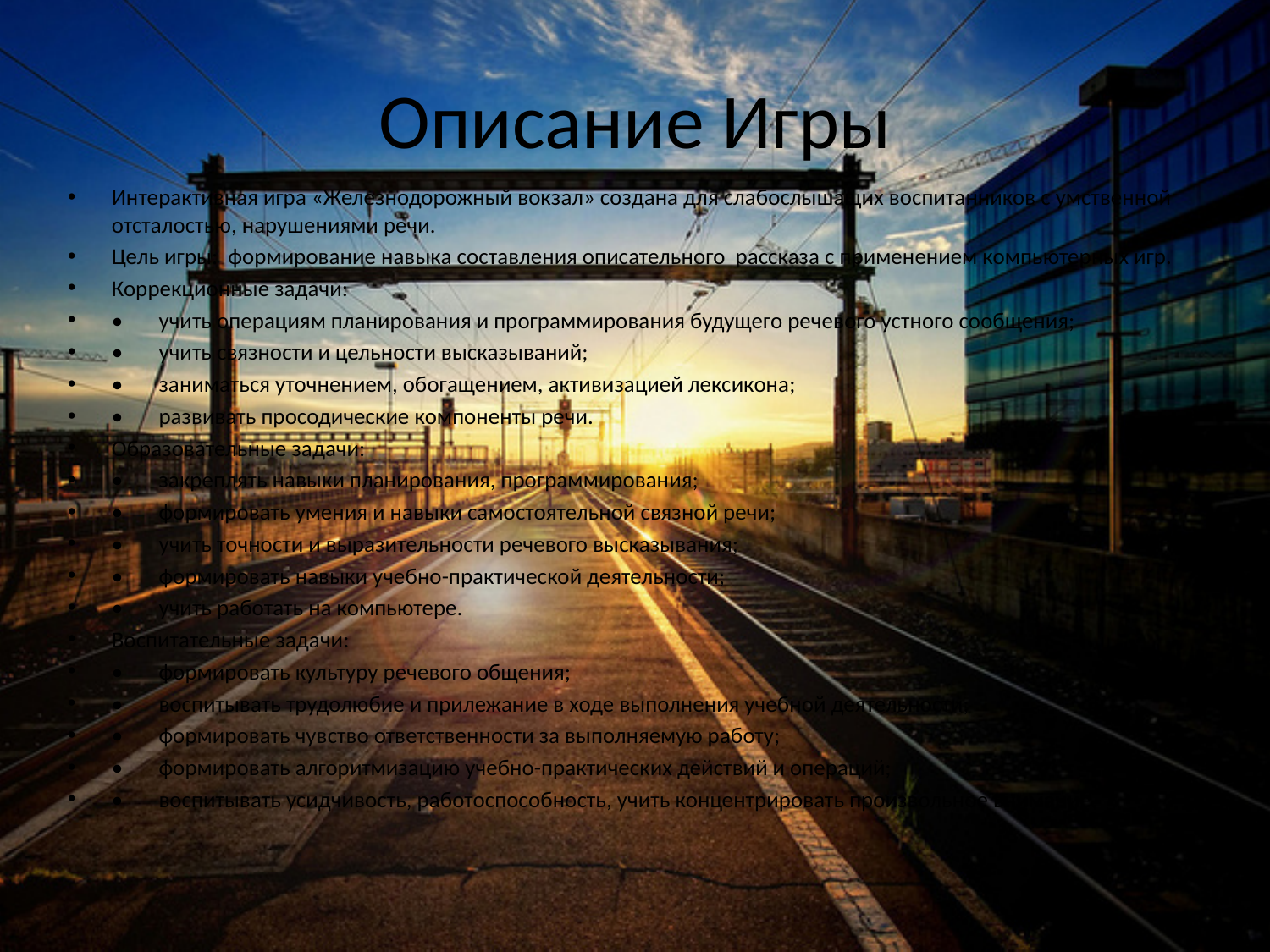

# Описание Игры
Интерактивная игра «Железнодорожный вокзал» создана для слабослышащих воспитанников с умственной отсталостью, нарушениями речи.
Цель игры:  формирование навыка составления описательного  рассказа с применением компьютерных игр.
Коррекционные задачи:
•	учить операциям планирования и программирования будущего речевого устного сообщения;
•	учить связности и цельности высказываний;
•	заниматься уточнением, обогащением, активизацией лексикона;
•	развивать просодические компоненты речи.
Образовательные задачи:
•	закреплять навыки планирования, программирования;
•	формировать умения и навыки самостоятельной связной речи;
•	учить точности и выразительности речевого высказывания;
•	формировать навыки учебно-практической деятельности;
•	учить работать на компьютере.
Воспитательные задачи:
•	формировать культуру речевого общения;
•	воспитывать трудолюбие и прилежание в ходе выполнения учебной деятельности;
•	формировать чувство ответственности за выполняемую работу;
•	формировать алгоритмизацию учебно-практических действий и операций;
•	воспитывать усидчивость, работоспособность, учить концентрировать произвольное внимание.